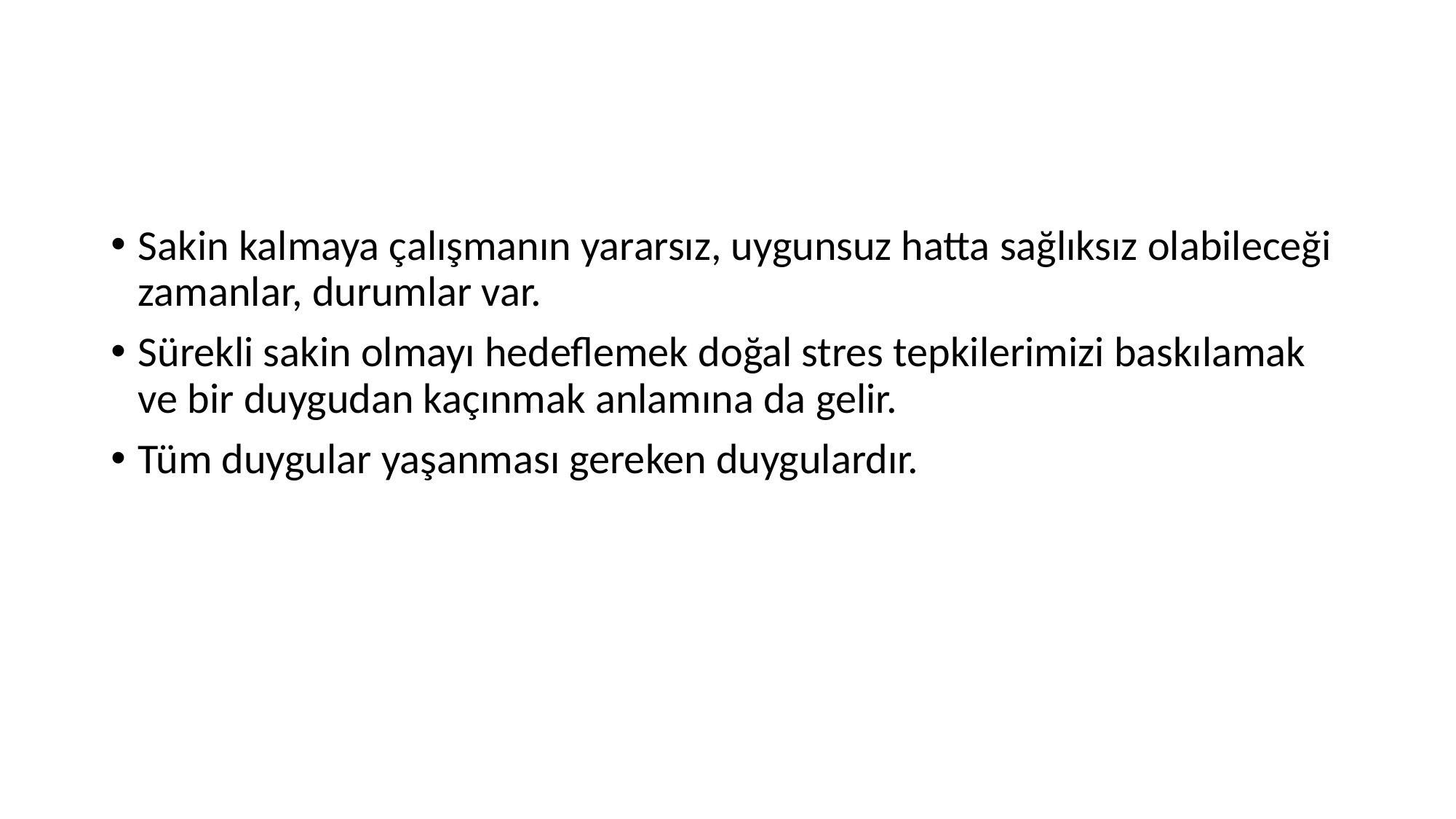

#
Sakin kalmaya çalışmanın yararsız, uygunsuz hatta sağlıksız olabileceği zamanlar, durumlar var.
Sürekli sakin olmayı hedeflemek doğal stres tepkilerimizi baskılamak ve bir duygudan kaçınmak anlamına da gelir.
Tüm duygular yaşanması gereken duygulardır.